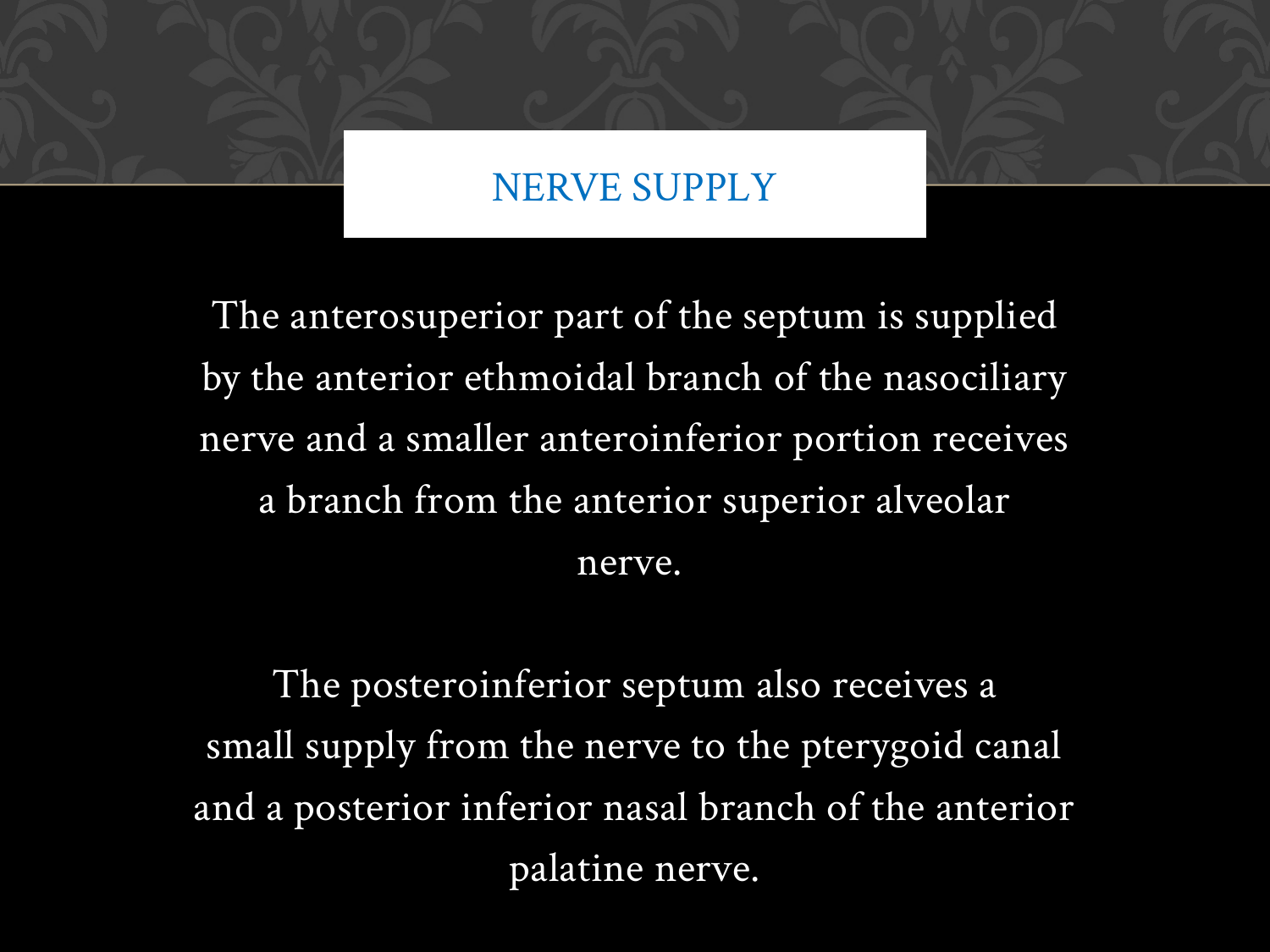

# Nerve supply
The anterosuperior part of the septum is supplied
by the anterior ethmoidal branch of the nasociliary
nerve and a smaller anteroinferior portion receives
a branch from the anterior superior alveolar
nerve.

The posteroinferior septum also receives a
small supply from the nerve to the pterygoid canal
and a posterior inferior nasal branch of the anterior
palatine nerve.